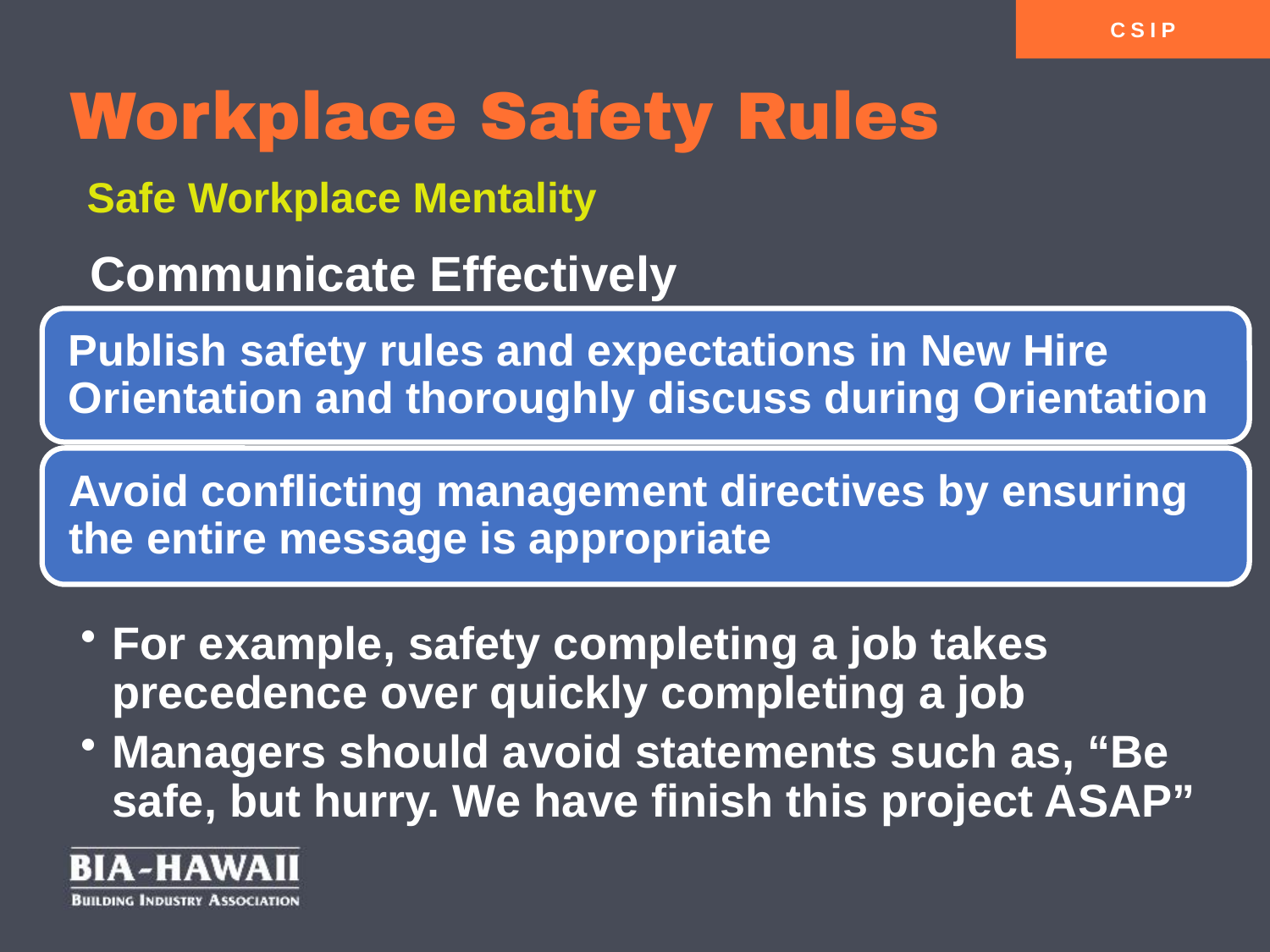

# Workplace Safety Rules
Safe Workplace Mentality
Communicate Effectively
Publish safety rules and expectations in New Hire Orientation and thoroughly discuss during Orientation
Avoid conflicting management directives by ensuring the entire message is appropriate
For example, safety completing a job takes precedence over quickly completing a job
Managers should avoid statements such as, “Be safe, but hurry. We have finish this project ASAP”